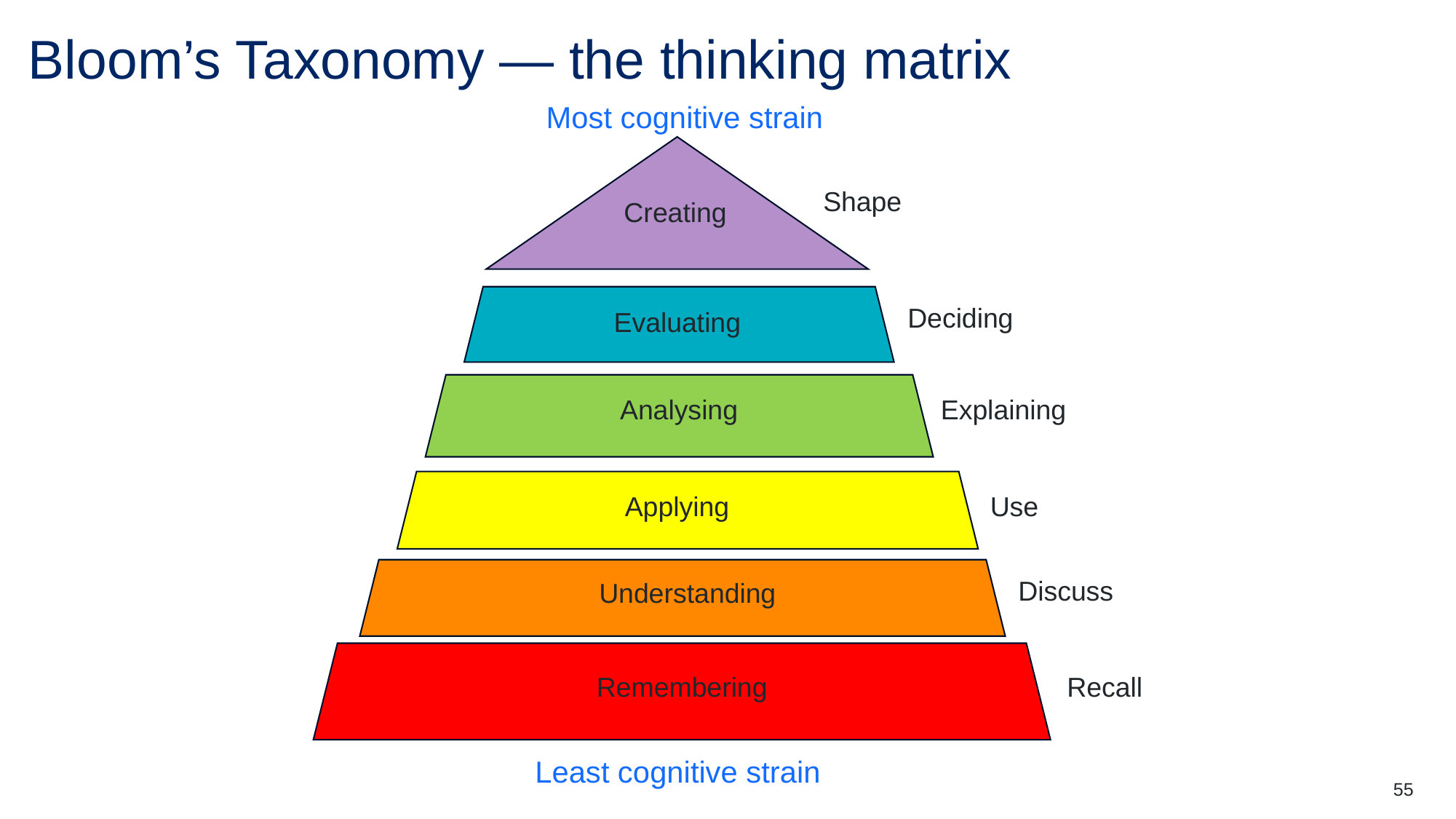

Bloom’s Taxonomy — the thinking matrix

Most cognitive strain

Shape
Creating

Deciding
Evaluating

Analysing
Explaining

Applying
Use

Discuss
Understanding

Recall
Remembering
Least cognitive strain
55